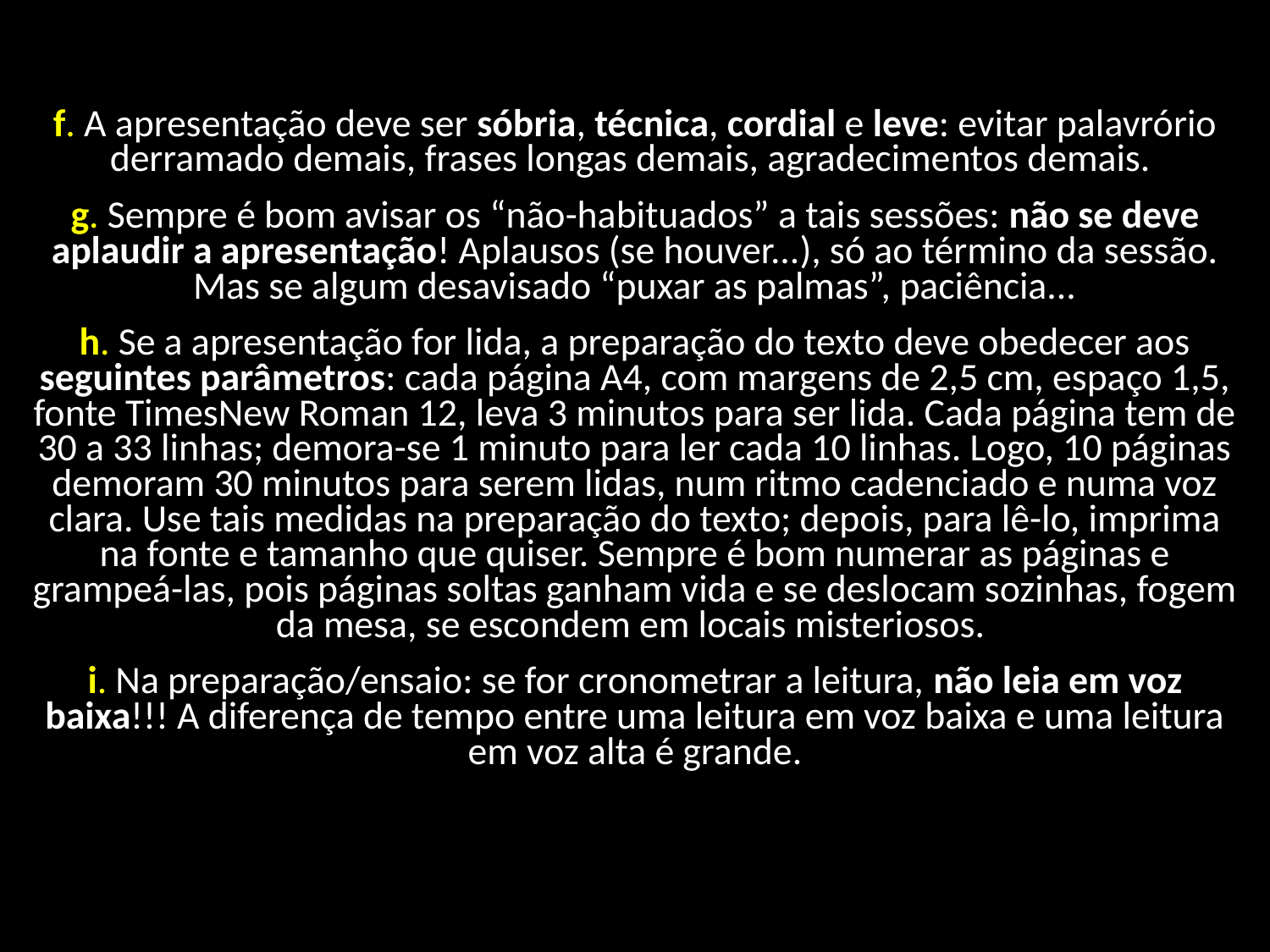

f. A apresentação deve ser sóbria, técnica, cordial e leve: evitar palavrório derramado demais, frases longas demais, agradecimentos demais.
g. Sempre é bom avisar os “não-habituados” a tais sessões: não se deve aplaudir a apresentação! Aplausos (se houver...), só ao término da sessão. Mas se algum desavisado “puxar as palmas”, paciência...
h. Se a apresentação for lida, a preparação do texto deve obedecer aos seguintes parâmetros: cada página A4, com margens de 2,5 cm, espaço 1,5, fonte TimesNew Roman 12, leva 3 minutos para ser lida. Cada página tem de 30 a 33 linhas; demora-se 1 minuto para ler cada 10 linhas. Logo, 10 páginas demoram 30 minutos para serem lidas, num ritmo cadenciado e numa voz clara. Use tais medidas na preparação do texto; depois, para lê-lo, imprima na fonte e tamanho que quiser. Sempre é bom numerar as páginas e grampeá-las, pois páginas soltas ganham vida e se deslocam sozinhas, fogem da mesa, se escondem em locais misteriosos.
i. Na preparação/ensaio: se for cronometrar a leitura, não leia em voz baixa!!! A diferença de tempo entre uma leitura em voz baixa e uma leitura em voz alta é grande.